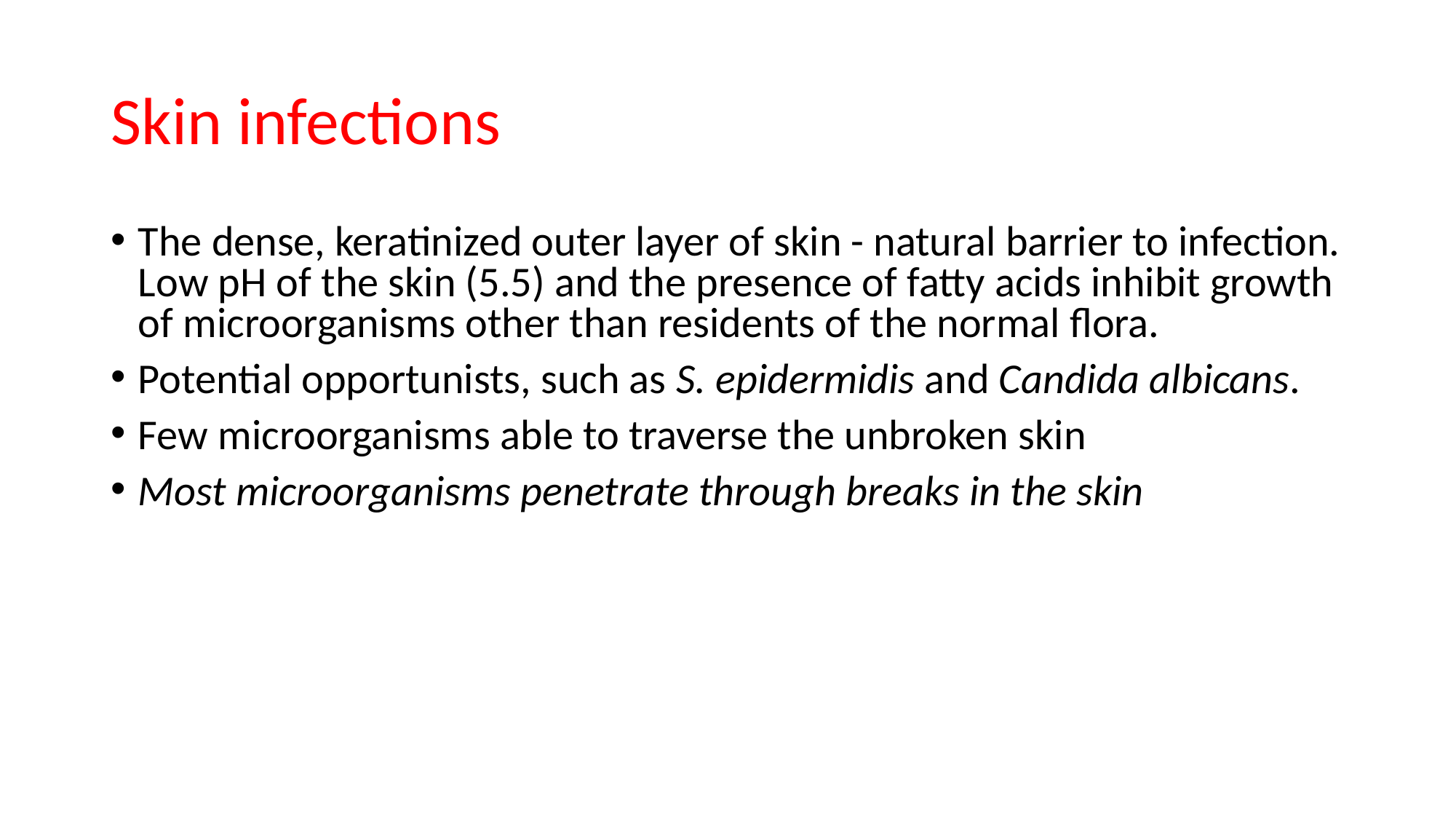

# Skin infections
The dense, keratinized outer layer of skin - natural barrier to infection. Low pH of the skin (5.5) and the presence of fatty acids inhibit growth of microorganisms other than residents of the normal flora.
Potential opportunists, such as S. epidermidis and Candida albicans.
Few microorganisms able to traverse the unbroken skin
Most microorganisms penetrate through breaks in the skin